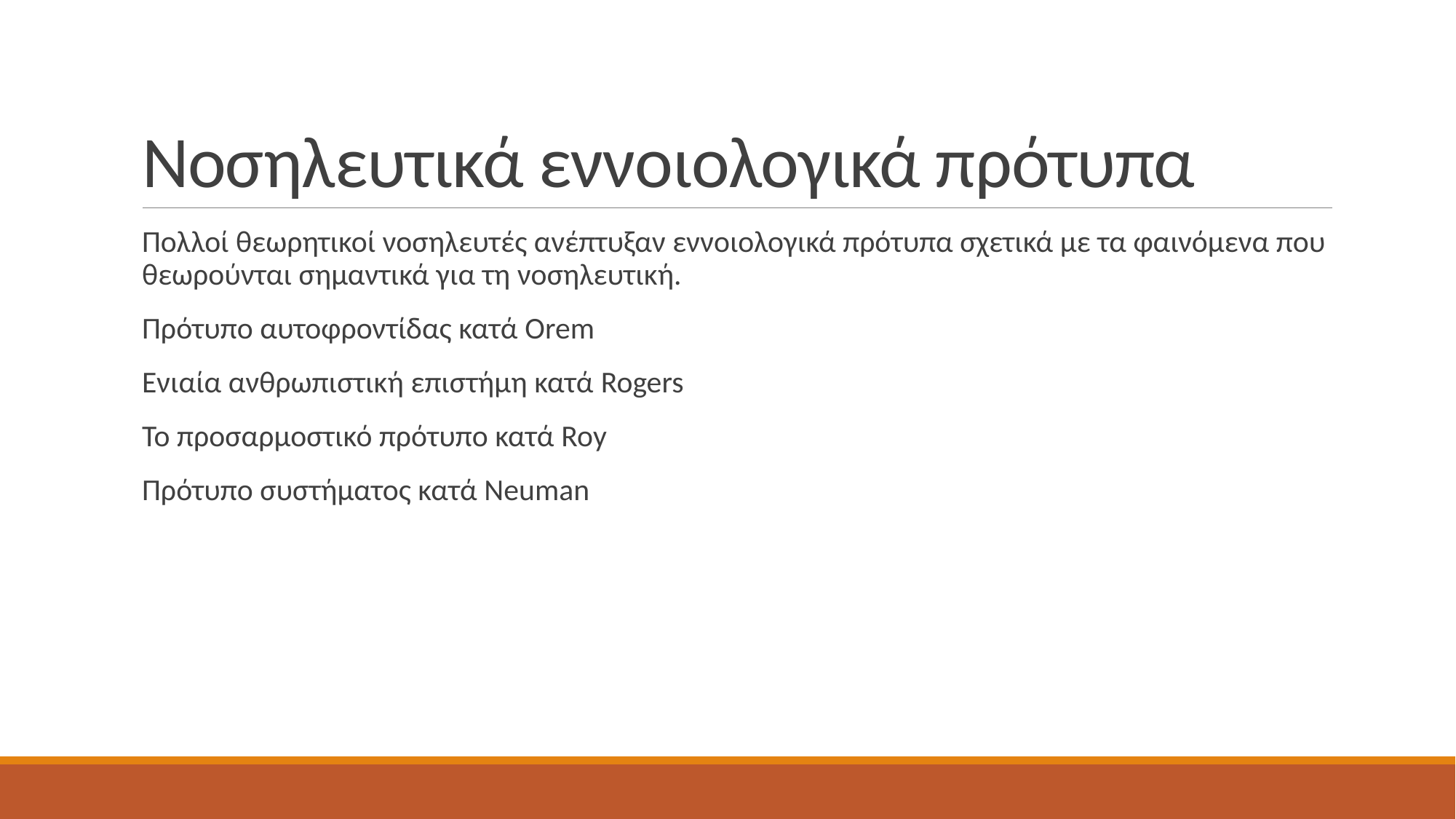

# Νοσηλευτικά εννοιολογικά πρότυπα
Πολλοί θεωρητικοί νοσηλευτές ανέπτυξαν εννοιολογικά πρότυπα σχετικά με τα φαινόμενα που θεωρούνται σημαντικά για τη νοσηλευτική.
Πρότυπο αυτοφροντίδας κατά Orem
Ενιαία ανθρωπιστική επιστήμη κατά Rogers
Το προσαρμοστικό πρότυπο κατά Roy
Πρότυπο συστήματος κατά Neuman